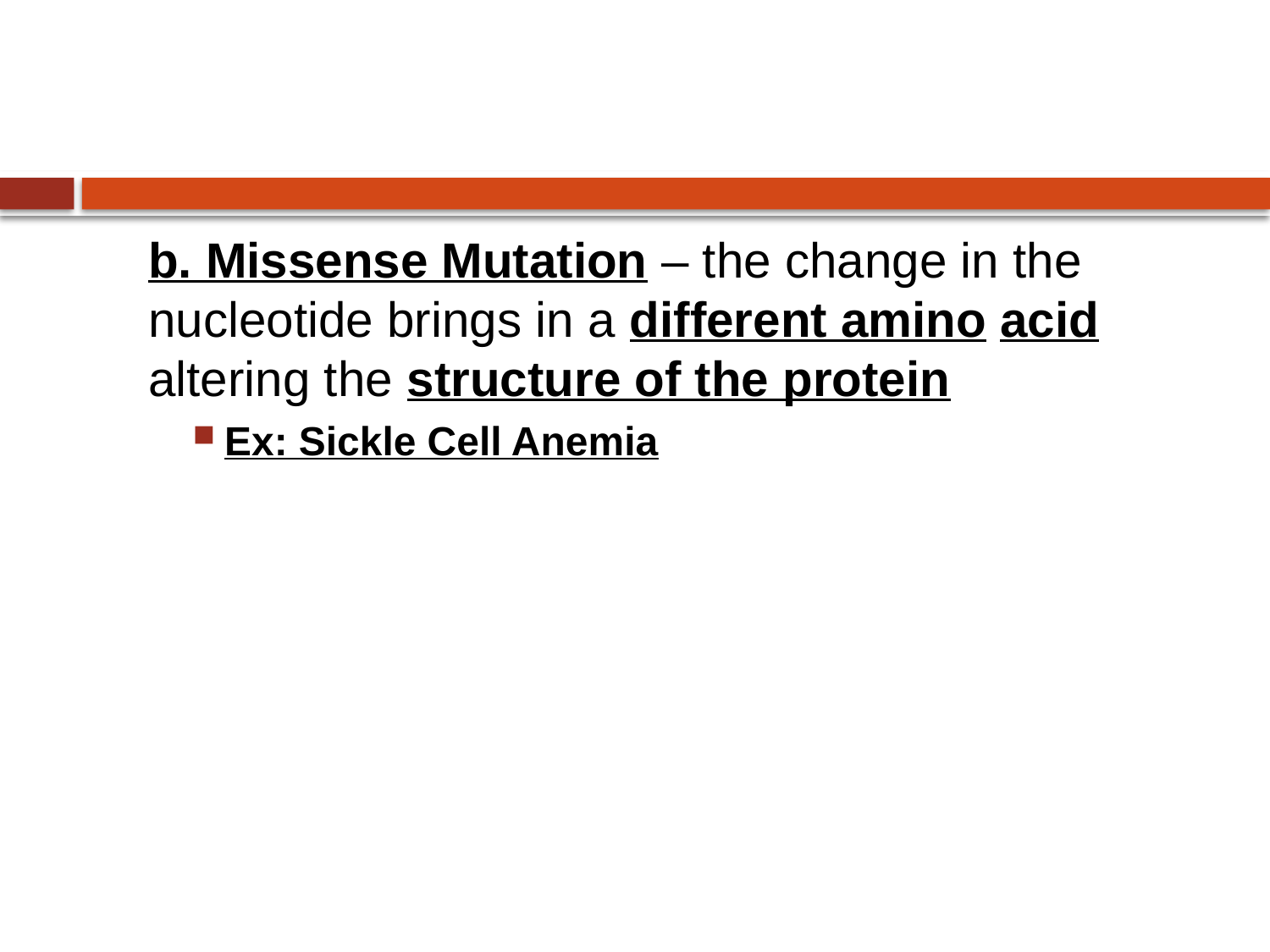

#
b. Missense Mutation – the change in the nucleotide brings in a different amino acid altering the structure of the protein
Ex: Sickle Cell Anemia